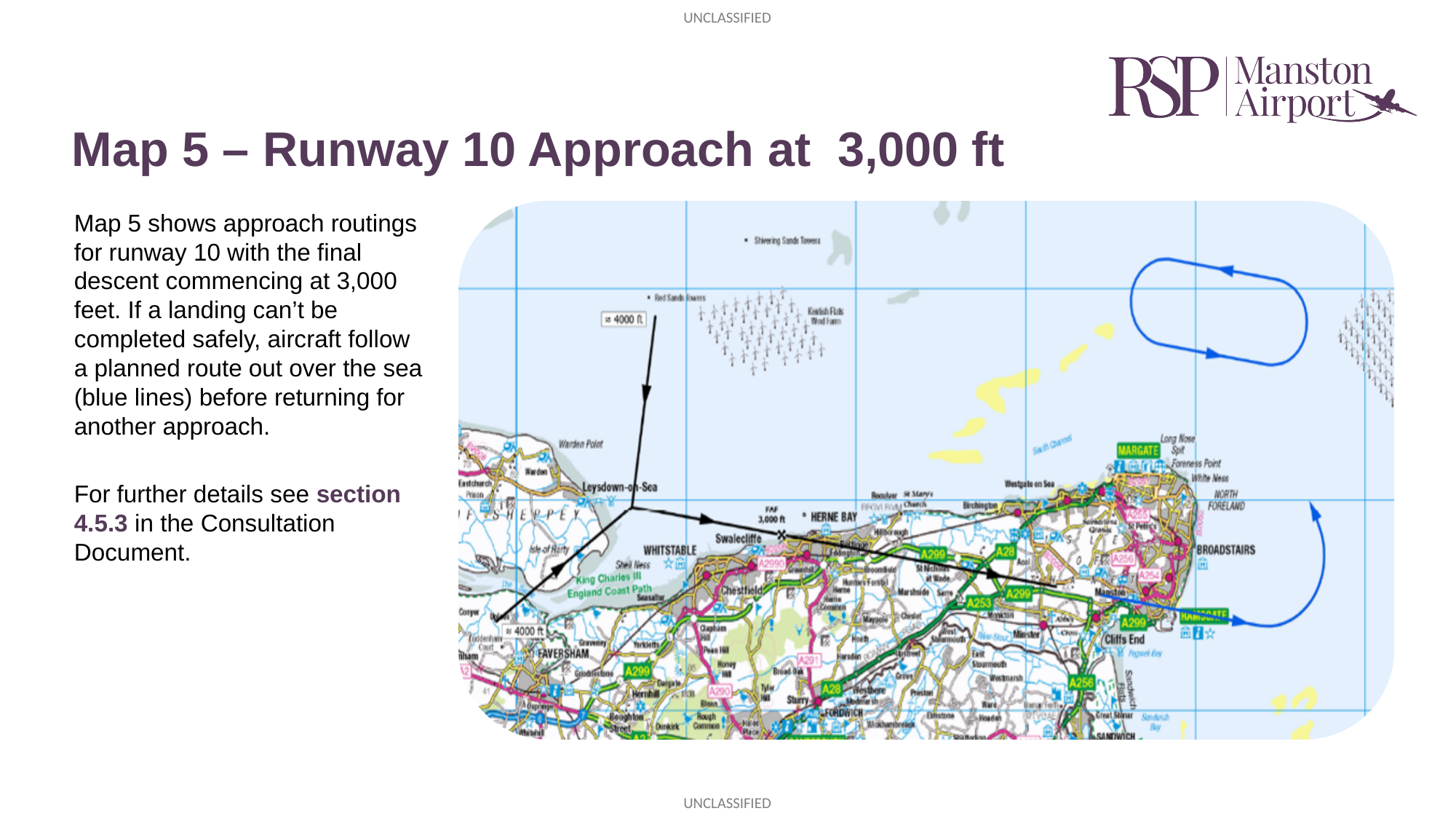

# Map 5 – Runway 10 Approach at  3,000 ft
Map 5 shows approach routings for runway 10 with the final descent commencing at 3,000 feet. If a landing can’t be completed safely, aircraft follow a planned route out over the sea (blue lines) before returning for another approach.

For further details see section 4.5.3 in the Consultation Document.